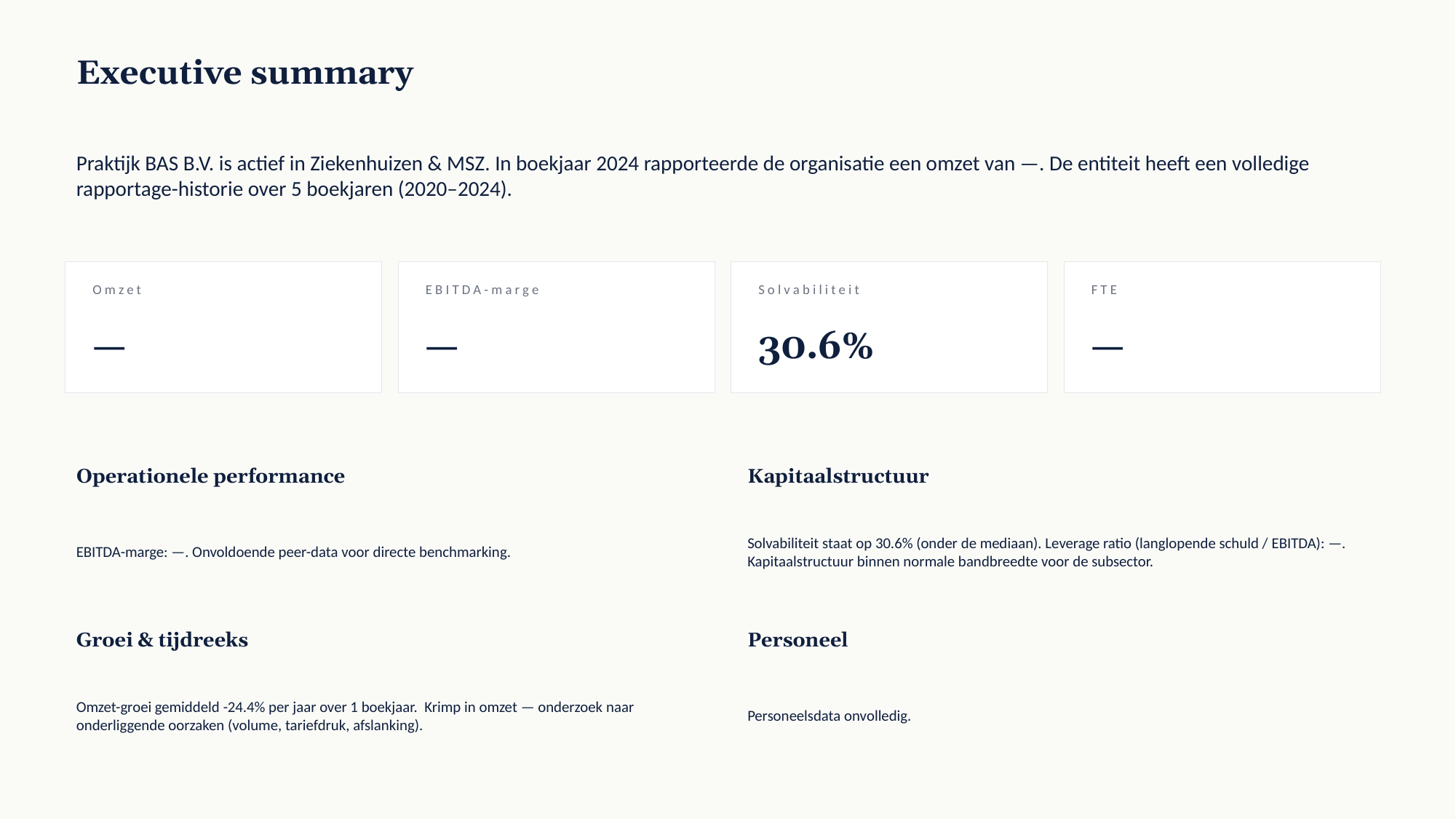

Executive summary
Praktijk BAS B.V. is actief in Ziekenhuizen & MSZ. In boekjaar 2024 rapporteerde de organisatie een omzet van —. De entiteit heeft een volledige rapportage-historie over 5 boekjaren (2020–2024).

Omzet
EBITDA-marge
Solvabiliteit
FTE
—
—
30.6%
—
Operationele performance
Kapitaalstructuur
EBITDA-marge: —. Onvoldoende peer-data voor directe benchmarking.
Solvabiliteit staat op 30.6% (onder de mediaan). Leverage ratio (langlopende schuld / EBITDA): —. Kapitaalstructuur binnen normale bandbreedte voor de subsector.
Groei & tijdreeks
Personeel
Omzet-groei gemiddeld -24.4% per jaar over 1 boekjaar.  Krimp in omzet — onderzoek naar onderliggende oorzaken (volume, tariefdruk, afslanking).
Personeelsdata onvolledig.